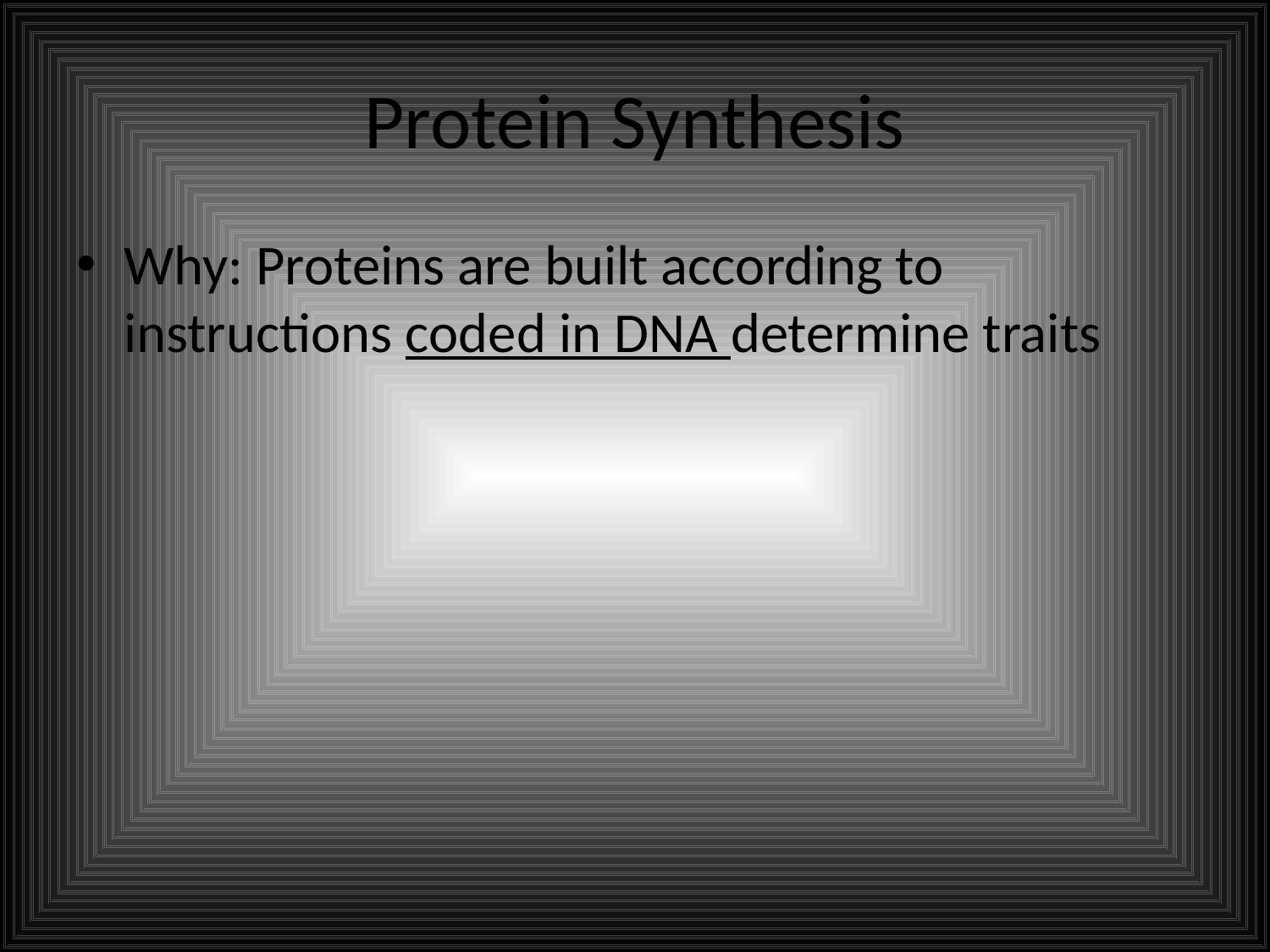

# Protein Synthesis
Why: Proteins are built according to instructions coded in DNA determine traits